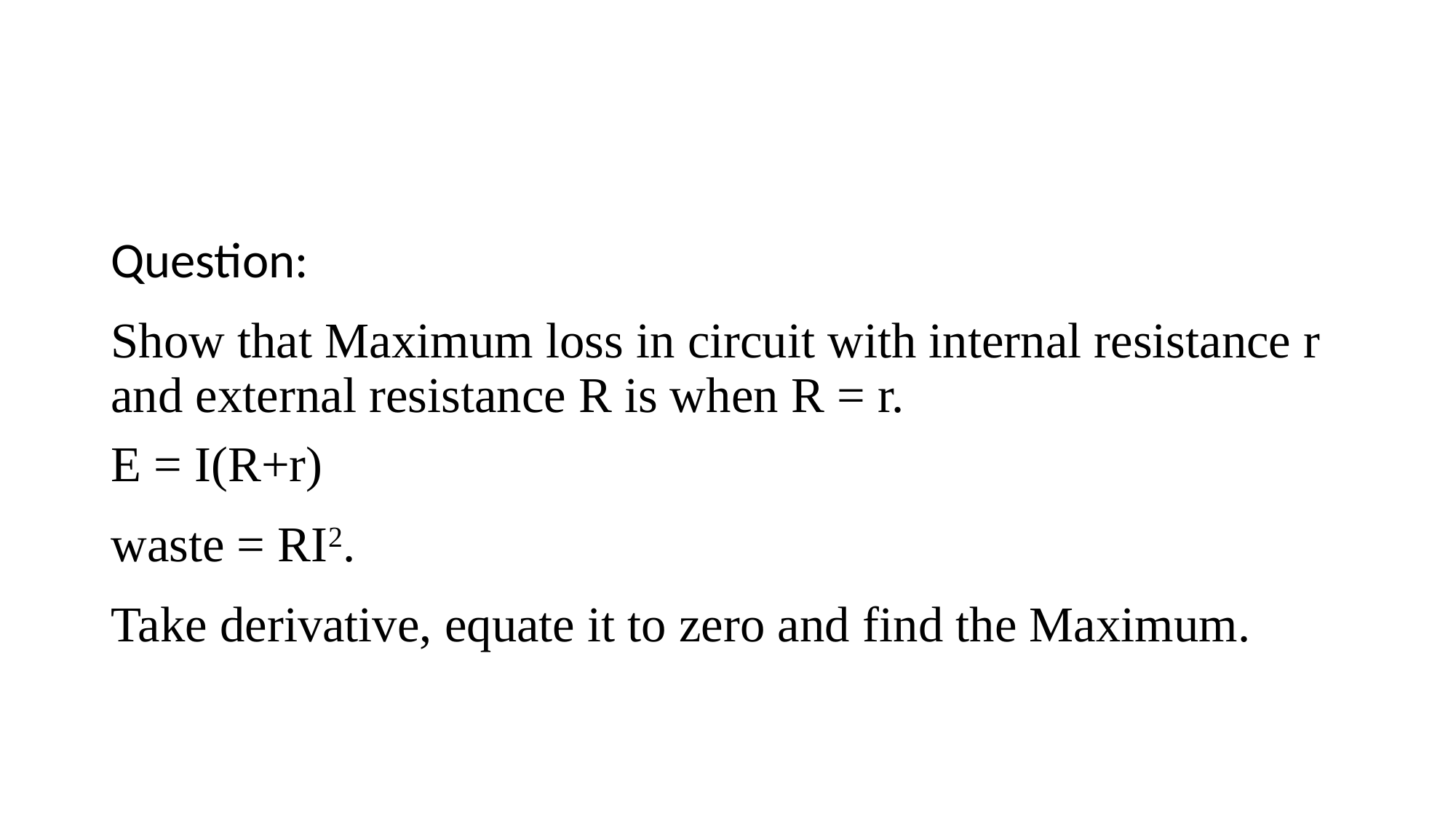

#
Question:
Show that Maximum loss in circuit with internal resistance r and external resistance R is when R = r.
E = I(R+r)
waste = RI2.
Take derivative, equate it to zero and find the Maximum.